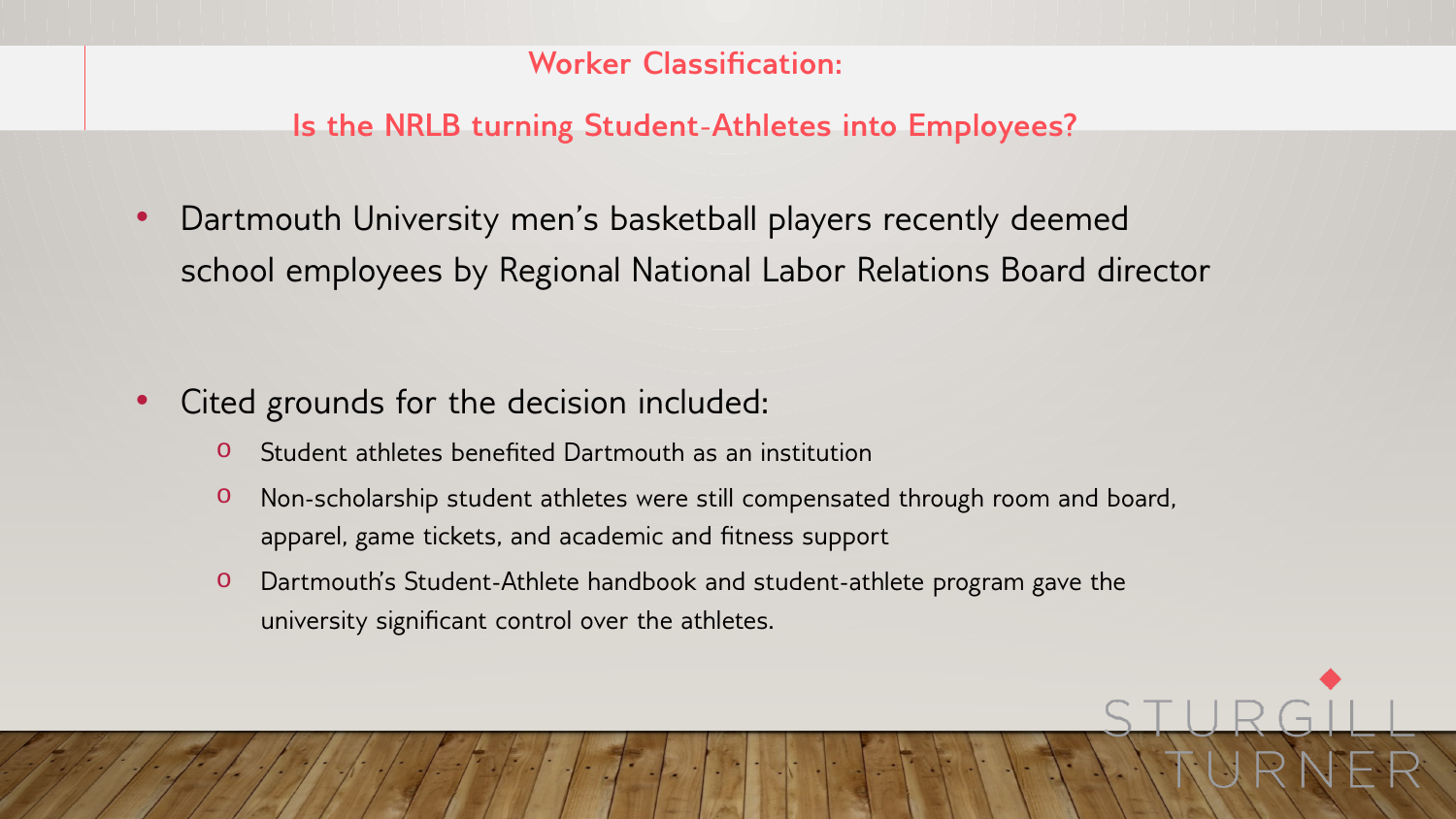

Worker Classification:
Is the NRLB turning Student-Athletes into Employees?
Dartmouth University men’s basketball players recently deemed school employees by Regional National Labor Relations Board director

Cited grounds for the decision included:
Student athletes benefited Dartmouth as an institution
Non-scholarship student athletes were still compensated through room and board, apparel, game tickets, and academic and fitness support
Dartmouth’s Student-Athlete handbook and student-athlete program gave the university significant control over the athletes.